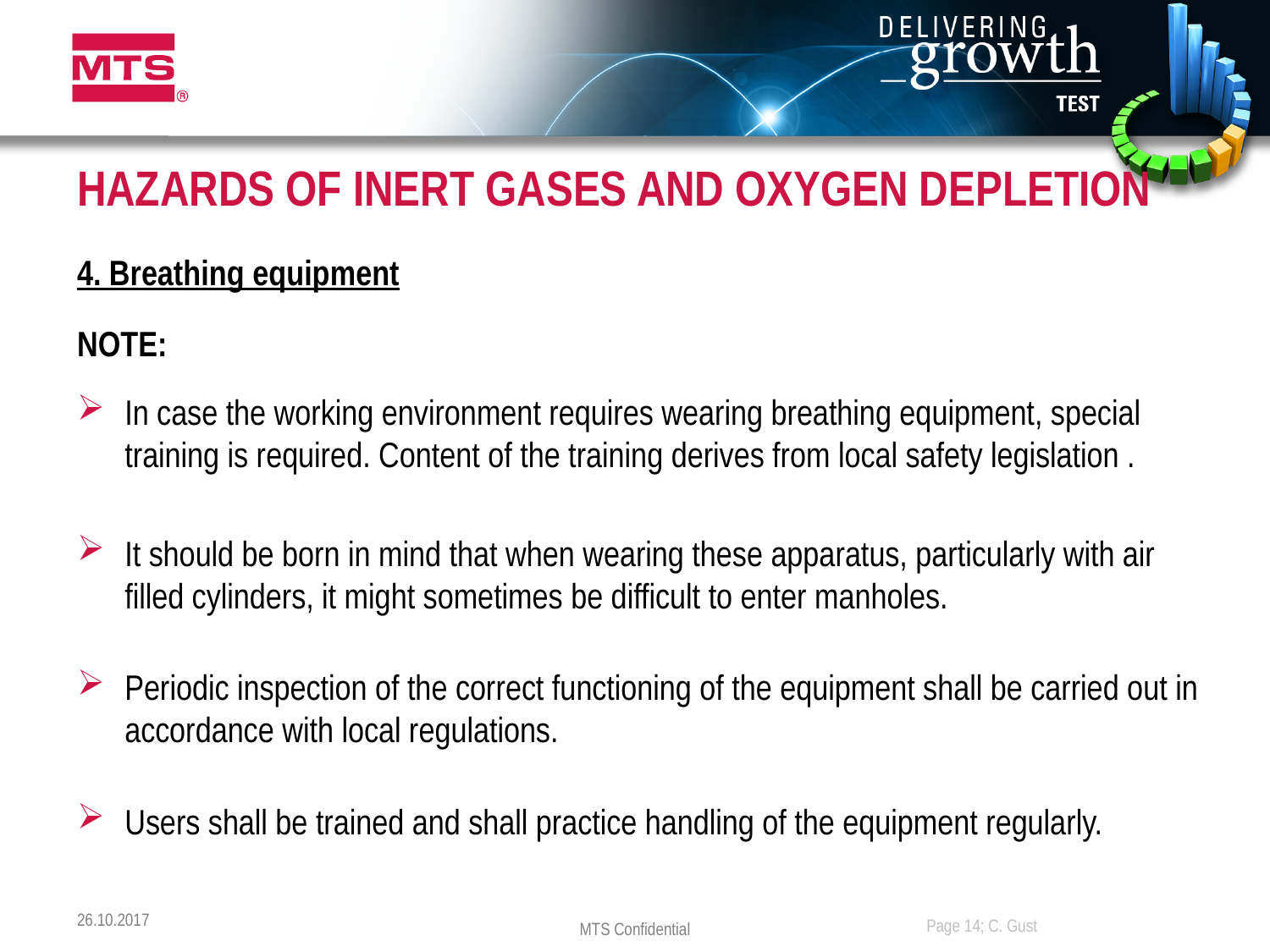

# HAZARDS OF INERT GASES AND OXYGEN DEPLETION

4. Breathing equipment
NOTE:

In case the working environment requires wearing breathing equipment, special training is required. Content of the training derives from local safety legislation .

It should be born in mind that when wearing these apparatus, particularly with air filled cylinders, it might sometimes be difficult to enter manholes.
Periodic inspection of the correct functioning of the equipment shall be carried out in accordance with local regulations.
Users shall be trained and shall practice handling of the equipment regularly.

26.10.2017

Page 14; C. Gust

MTS Confidential